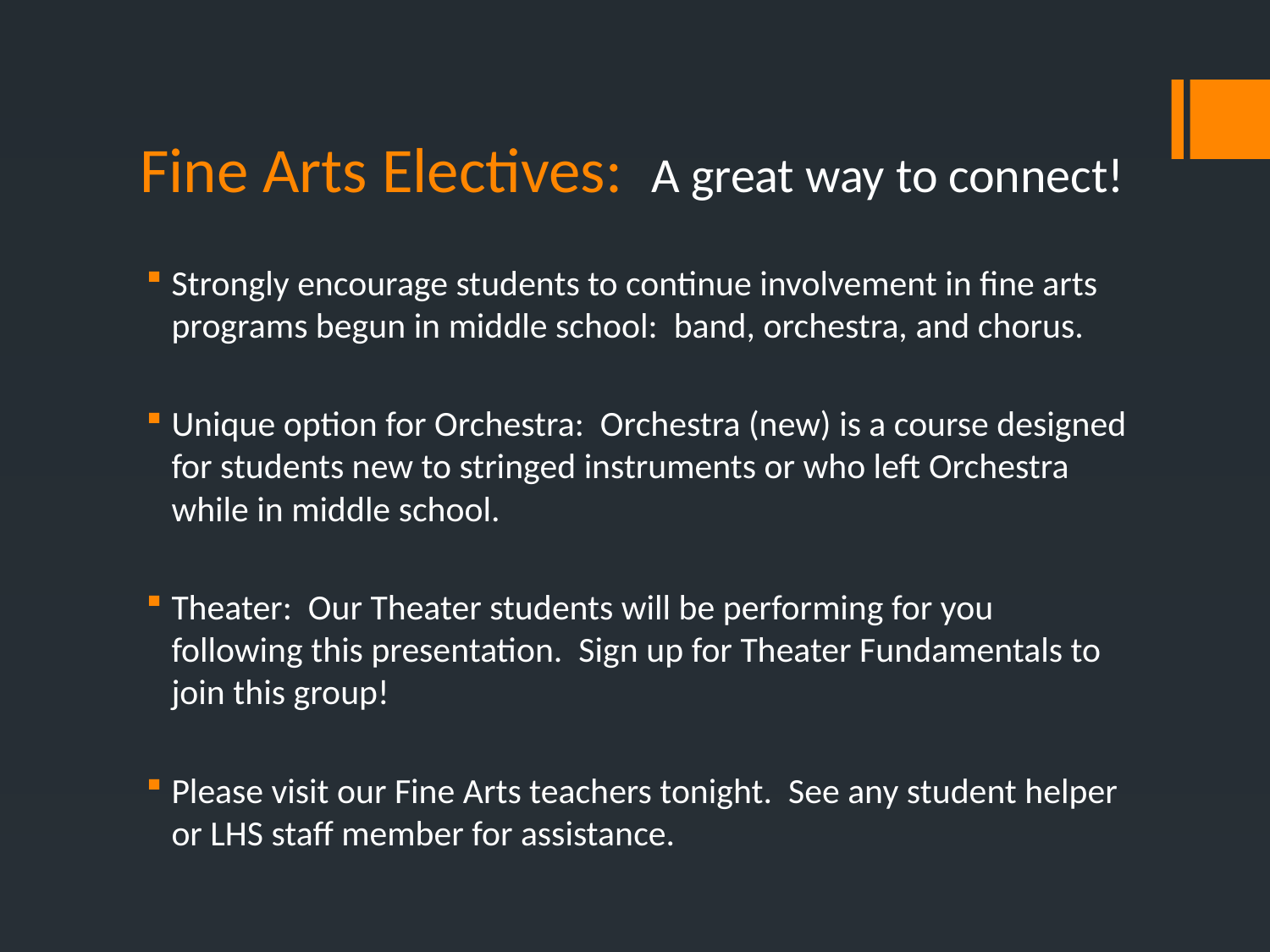

# Fine Arts Electives:  A great way to connect!
Strongly encourage students to continue involvement in fine arts programs begun in middle school:  band, orchestra, and chorus.

Unique option for Orchestra:  Orchestra (new) is a course designed for students new to stringed instruments or who left Orchestra while in middle school.

Theater:  Our Theater students will be performing for you following this presentation.  Sign up for Theater Fundamentals to join this group!

Please visit our Fine Arts teachers tonight.  See any student helper or LHS staff member for assistance.